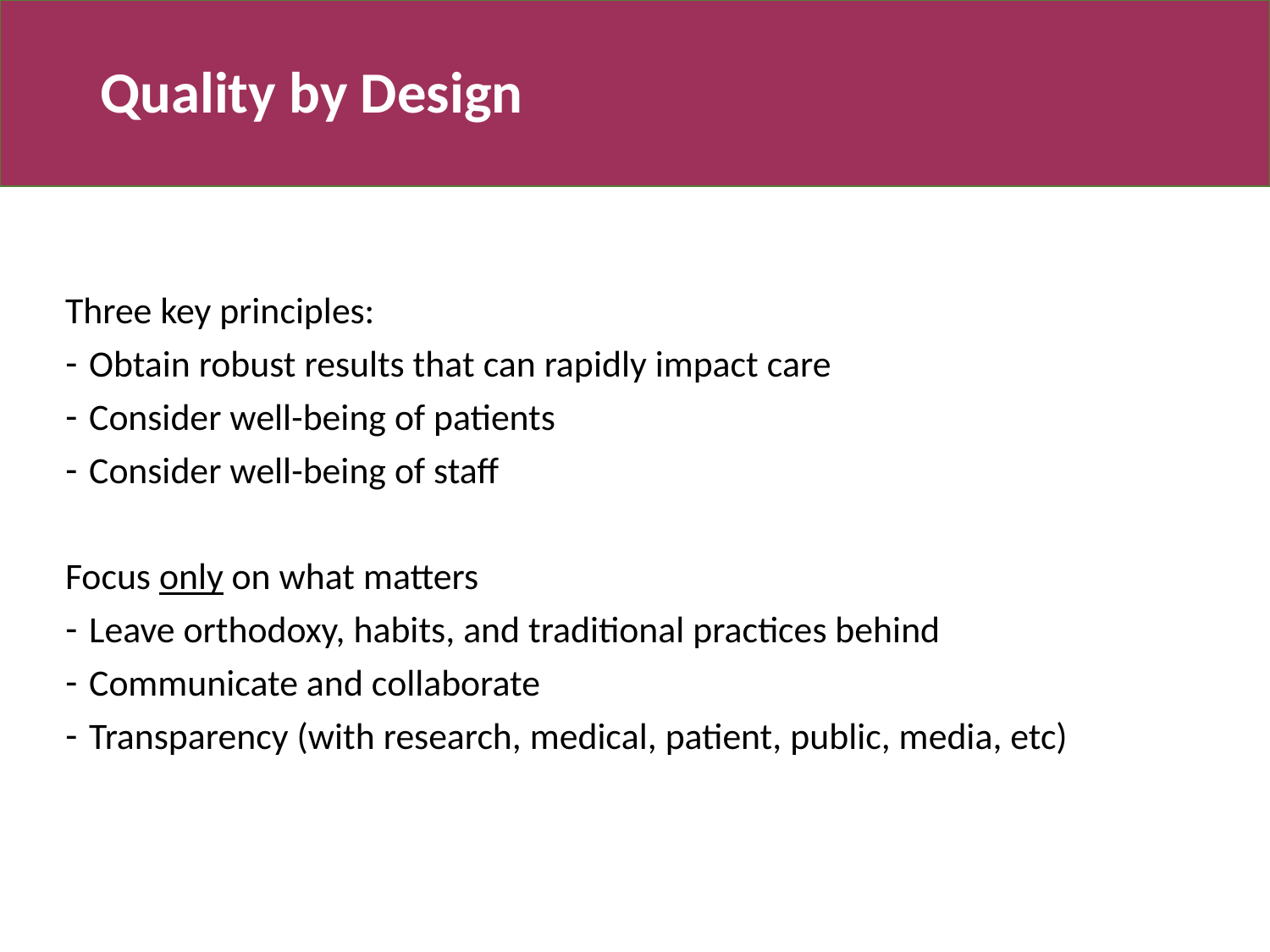

# Quality by Design
Three key principles:
Obtain robust results that can rapidly impact care
Consider well-being of patients
Consider well-being of staff

Focus only on what matters
Leave orthodoxy, habits, and traditional practices behind
Communicate and collaborate
Transparency (with research, medical, patient, public, media, etc)